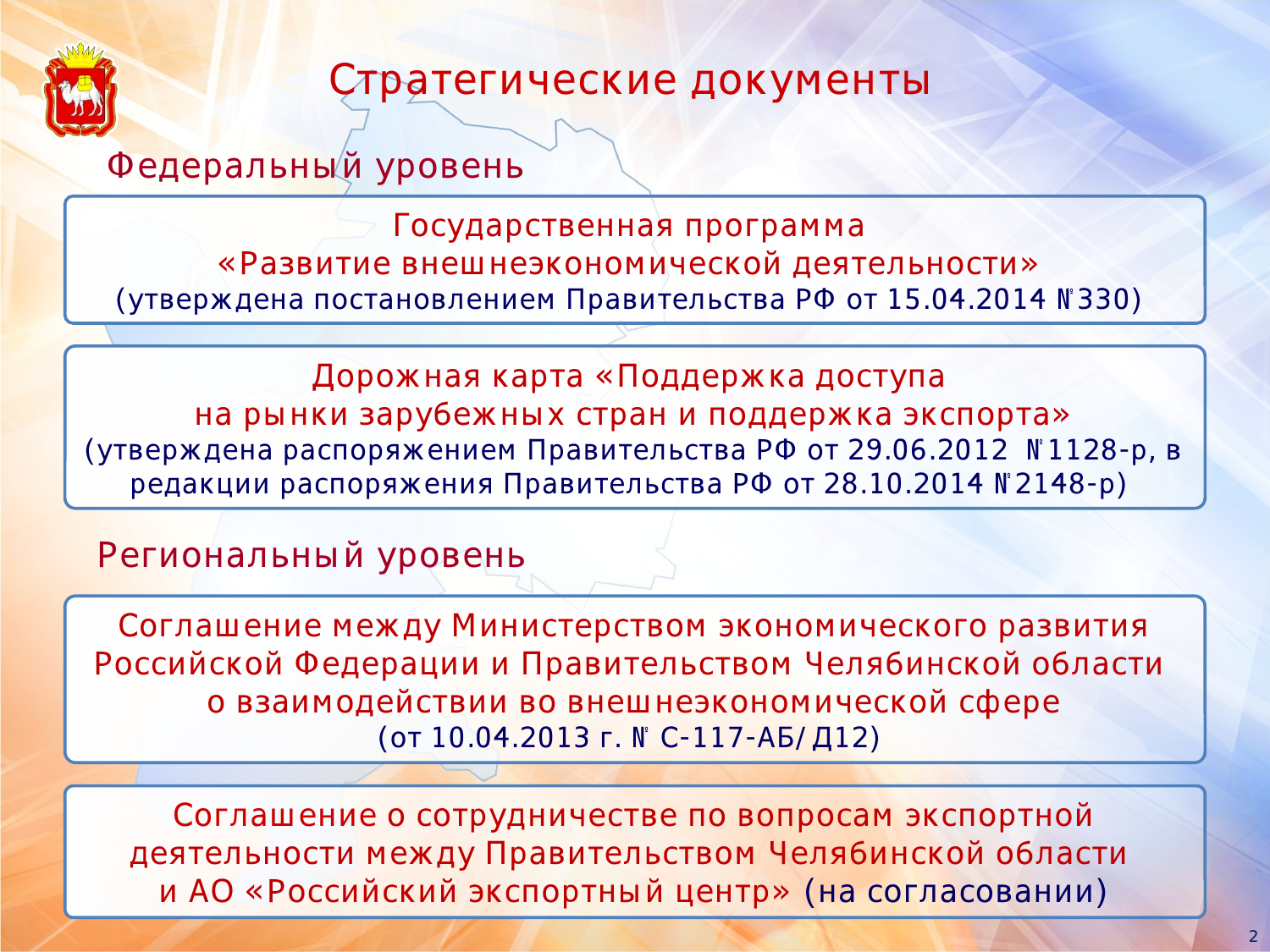

Стратегические документы
Федеральный уровень
Государственная программа
«Развитие внешнеэкономической деятельности»
(утверждена постановлением Правительства РФ от 15.04.2014 №330)
Дорожная карта «Поддержка доступа
на рынки зарубежных стран и поддержка экспорта»
(утверждена распоряжением Правительства РФ от 29.06.2012  №1128-р, в редакции распоряжения Правительства РФ от 28.10.2014 №2148-р)
Региональный уровень
Соглашение между Министерством экономического развития Российской Федерации и Правительством Челябинской области
о взаимодействии во внешнеэкономической сфере
(от 10.04.2013 г. № С-117-АБ/Д12)
Соглашение о сотрудничестве по вопросам экспортной деятельности между Правительством Челябинской области
и АО «Российский экспортный центр» (на согласовании)
2